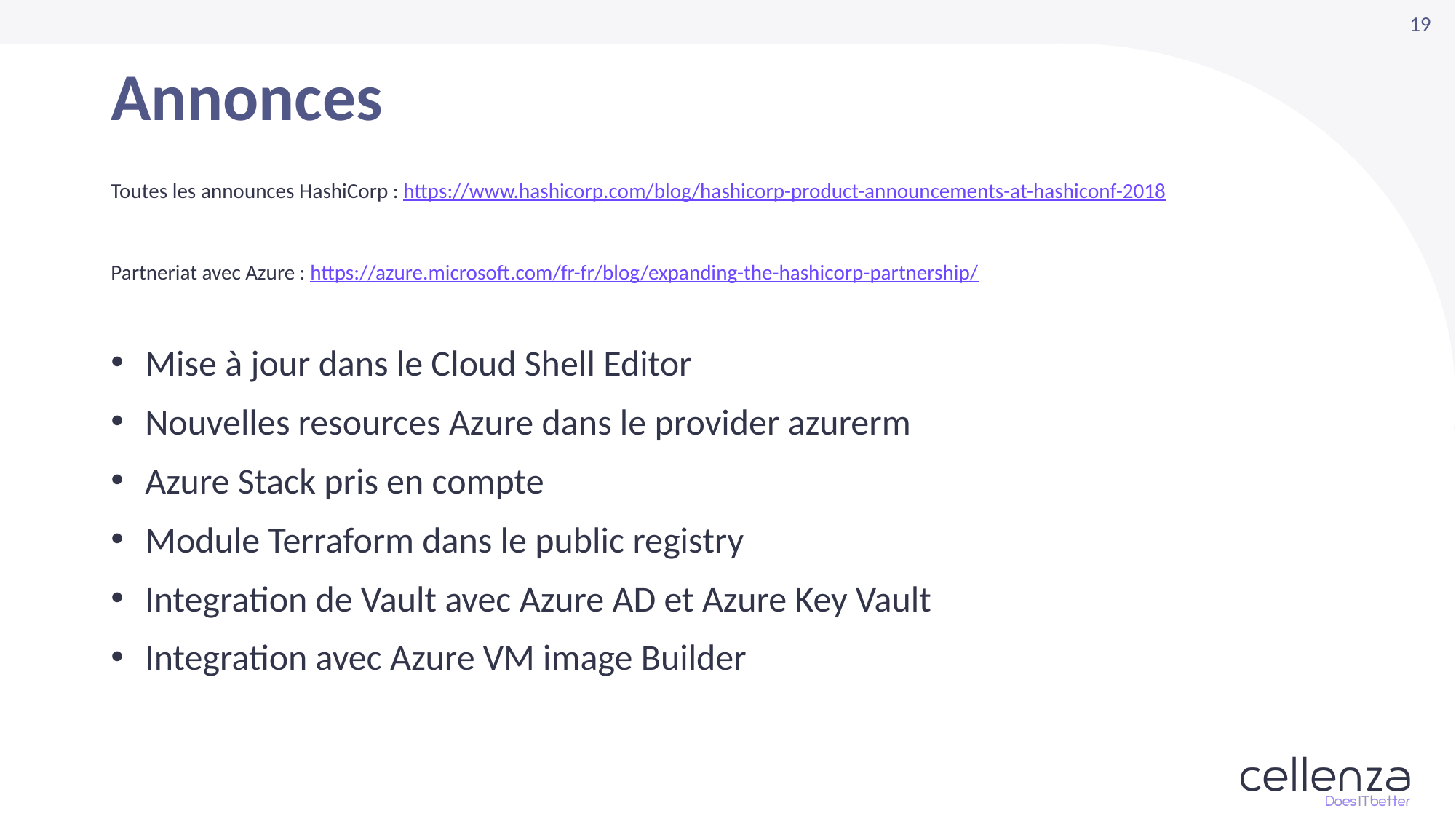

# Annonces
Toutes les announces HashiCorp : https://www.hashicorp.com/blog/hashicorp-product-announcements-at-hashiconf-2018

Partneriat avec Azure : https://azure.microsoft.com/fr-fr/blog/expanding-the-hashicorp-partnership/

Mise à jour dans le Cloud Shell Editor
Nouvelles resources Azure dans le provider azurerm
Azure Stack pris en compte
Module Terraform dans le public registry
Integration de Vault avec Azure AD et Azure Key Vault
Integration avec Azure VM image Builder